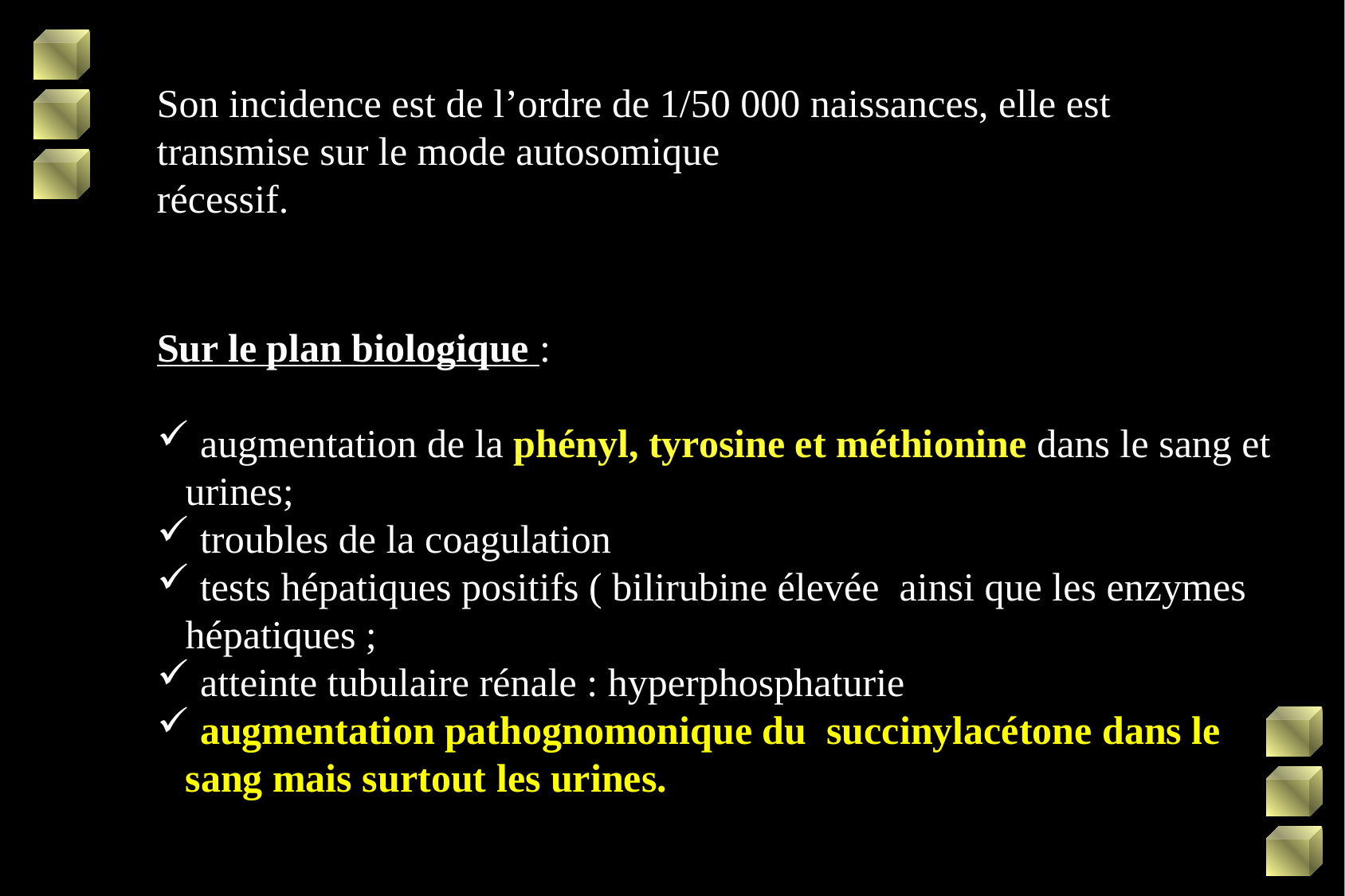

Son incidence est de l’ordre de 1/50 000 naissances, elle est transmise sur le mode autosomique
récessif.

Sur le plan biologique :

 augmentation de la phényl, tyrosine et méthionine dans le sang et urines;
 troubles de la coagulation
 tests hépatiques positifs ( bilirubine élevée  ainsi que les enzymes hépatiques ;
 atteinte tubulaire rénale : hyperphosphaturie
 augmentation pathognomonique du  succinylacétone dans le sang mais surtout les urines.